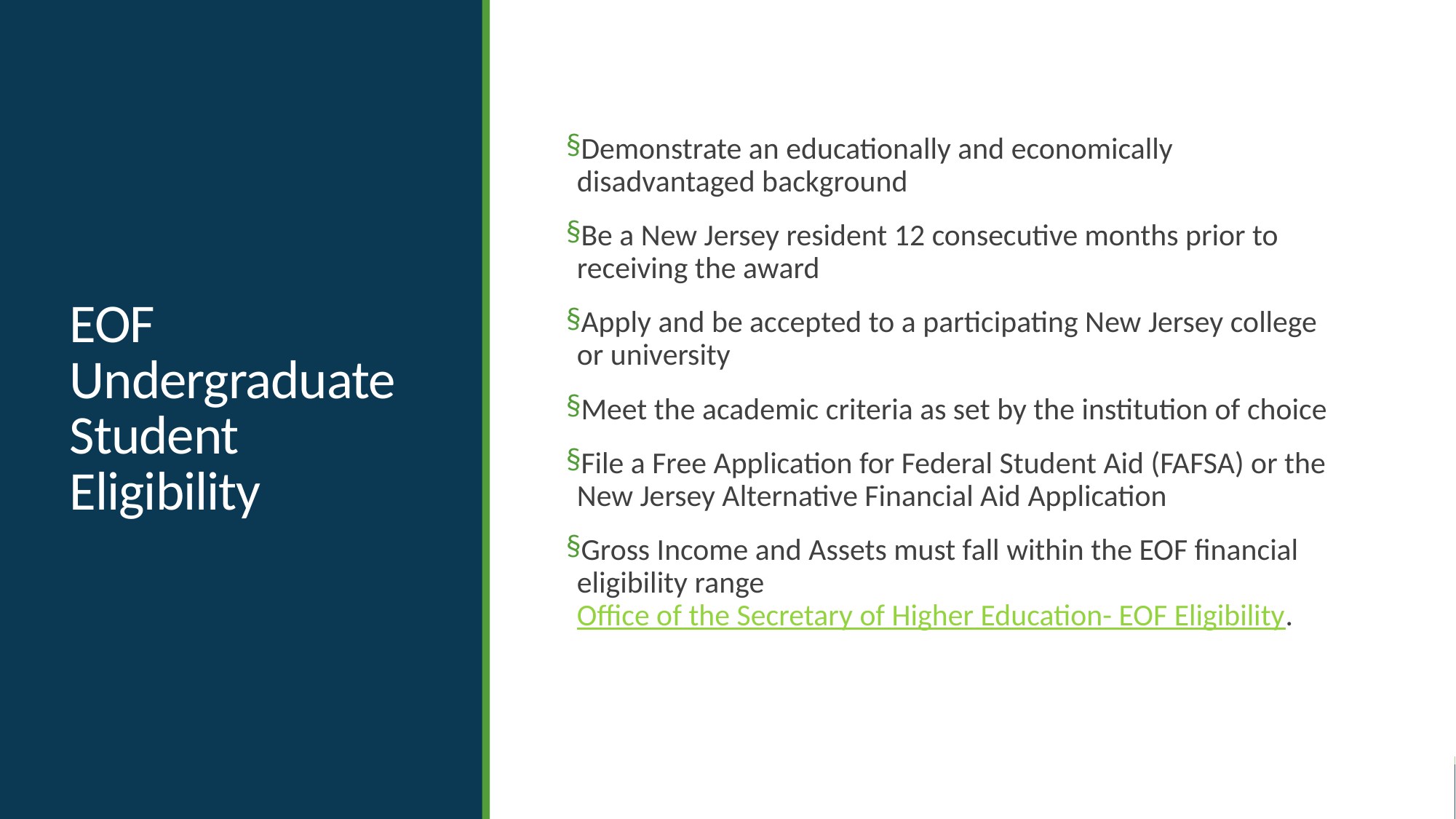

# EOF Undergraduate Student Eligibility
Demonstrate an educationally and economically disadvantaged background
Be a New Jersey resident 12 consecutive months prior to receiving the award
Apply and be accepted to a participating New Jersey college or university
Meet the academic criteria as set by the institution of choice
File a Free Application for Federal Student Aid (FAFSA) or the New Jersey Alternative Financial Aid Application
Gross Income and Assets must fall within the EOF financial eligibility range Office of the Secretary of Higher Education- EOF Eligibility.